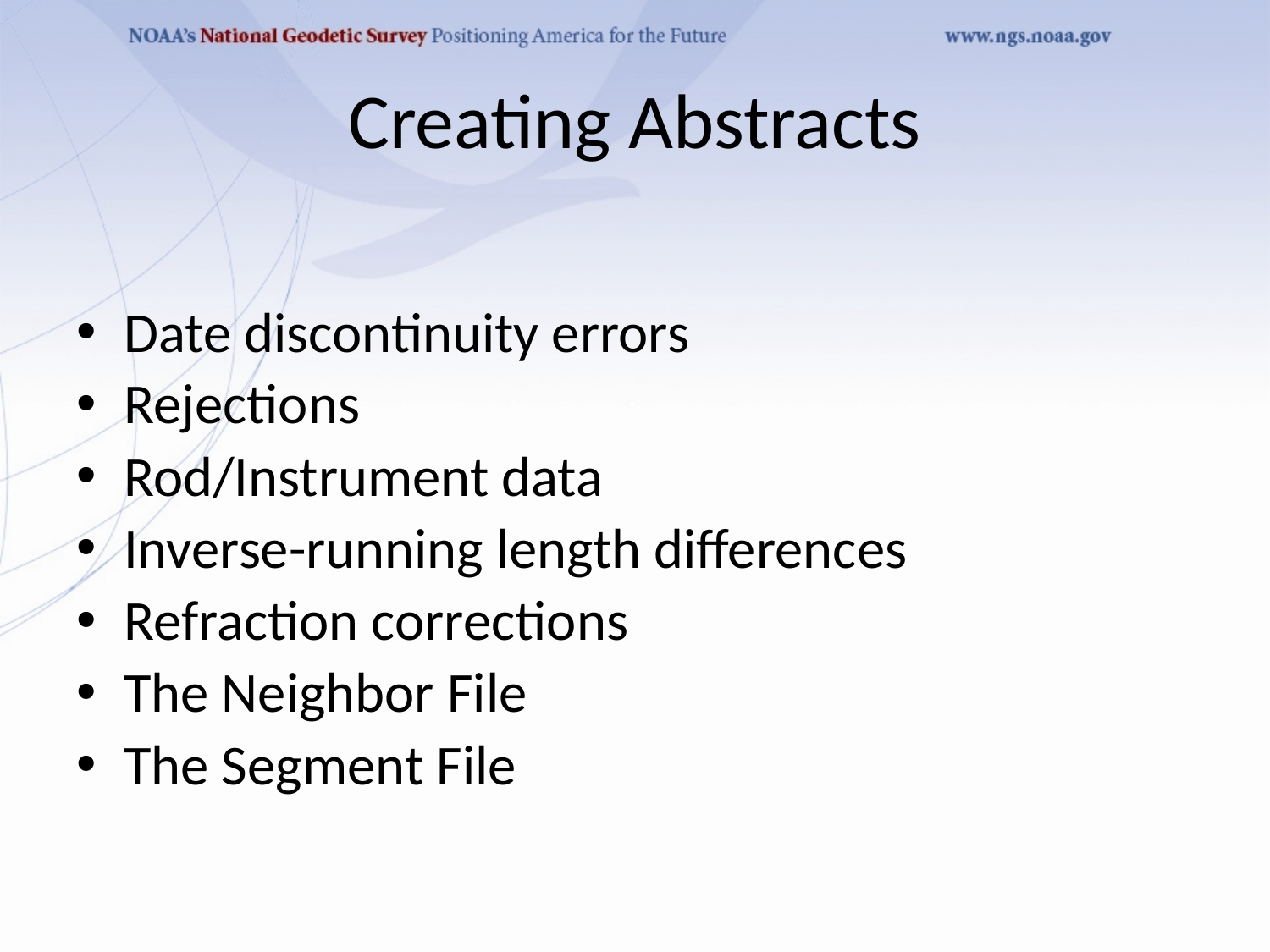

# Creating Abstracts
Date discontinuity errors
Rejections
Rod/Instrument data
Inverse-running length differences
Refraction corrections
The Neighbor File
The Segment File